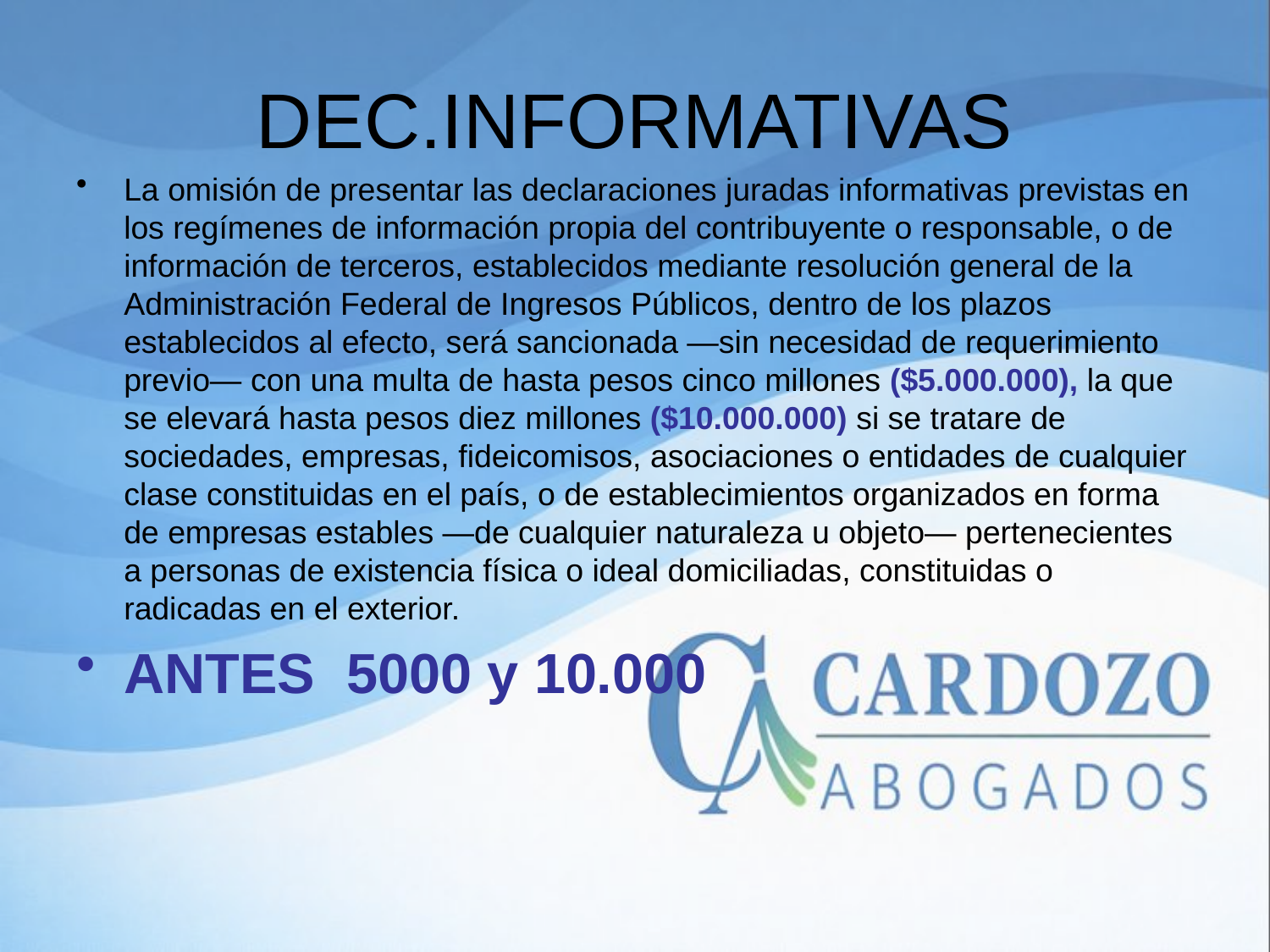

# DEC.INFORMATIVAS
La omisión de presentar las declaraciones juradas informativas previstas en los regímenes de información propia del contribuyente o responsable, o de información de terceros, establecidos mediante resolución general de la Administración Federal de Ingresos Públicos, dentro de los plazos establecidos al efecto, será sancionada —sin necesidad de requerimiento previo— con una multa de hasta pesos cinco millones ($5.000.000), la que se elevará hasta pesos diez millones ($10.000.000) si se tratare de sociedades, empresas, fideicomisos, asociaciones o entidades de cualquier clase constituidas en el país, o de establecimientos organizados en forma de empresas estables —de cualquier naturaleza u objeto— pertenecientes a personas de existencia física o ideal domiciliadas, constituidas o radicadas en el exterior.
ANTES  5000 y 10.000